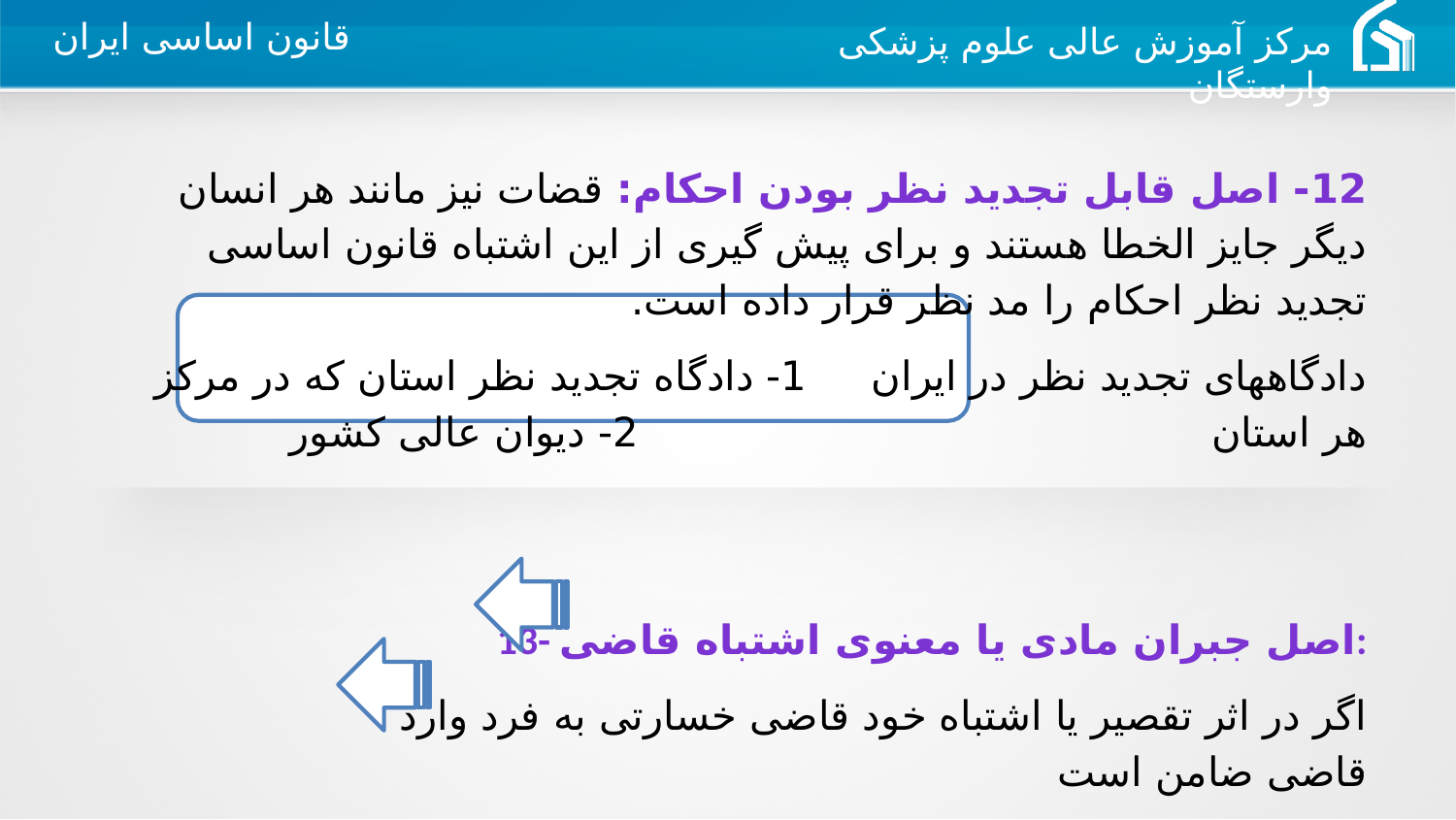

12- اصل قابل تجدید نظر بودن احکام: قضات نیز مانند هر انسان دیگر جایز الخطا هستند و برای پیش گیری از این اشتباه قانون اساسی تجدید نظر احکام را مد نظر قرار داده است.
دادگاههای تجدید نظر در ایران     1- دادگاه تجدید نظر استان که در مرکز هر استان 		                                  2- دیوان عالی کشور

13- اصل جبران مادی یا معنوی اشتباه قاضی:
اگر در اثر تقصیر یا اشتباه خود قاضی خسارتی به فرد وارد             قاضی ضامن است
اگر خسارت در اثر اشتباه خود قاضی نباشد و خسارتی به فرد وارد آید             دولت ضامن است